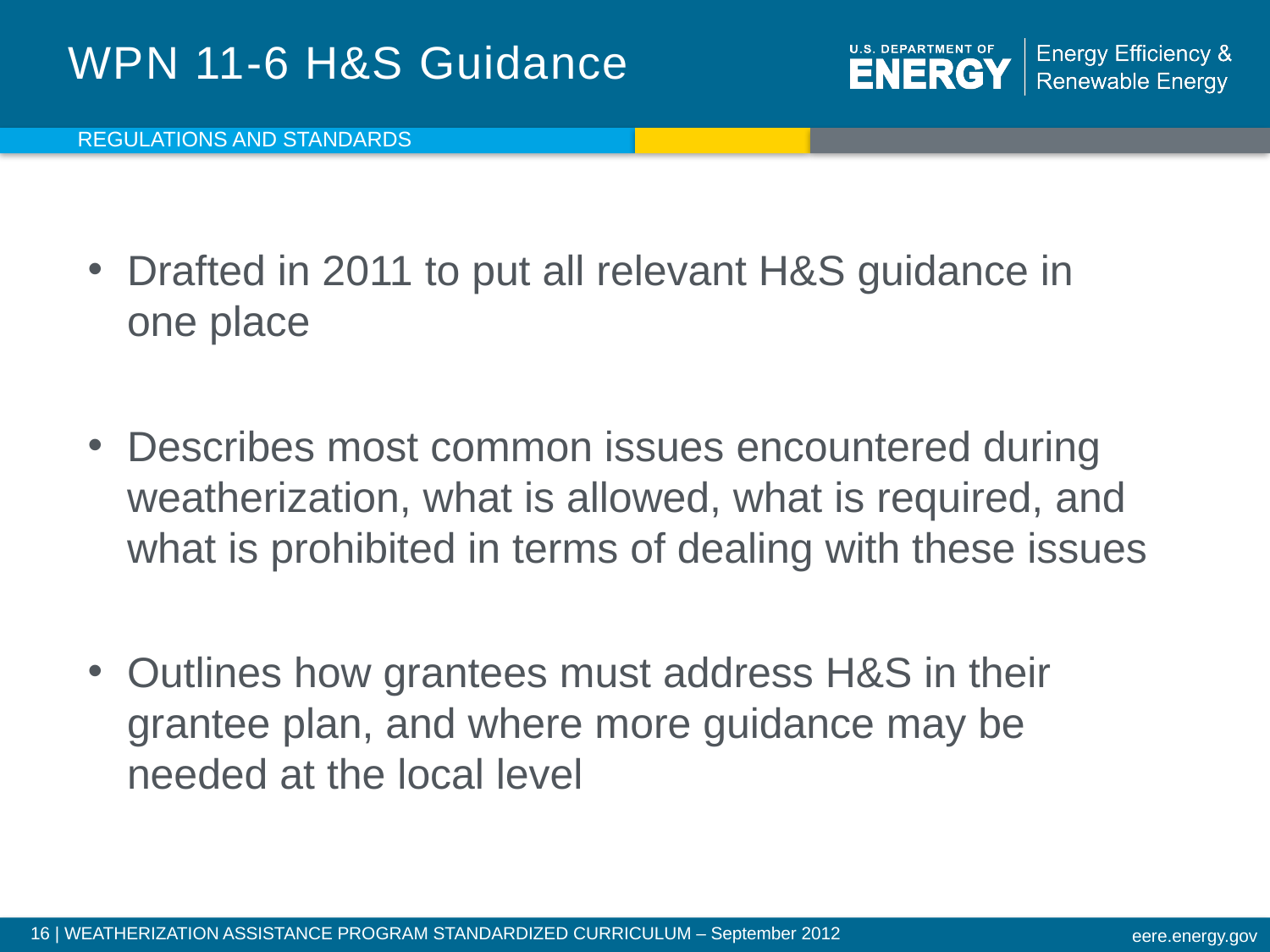

# WPN 11-6 H&S Guidance
REGULATIONS AND STANDARDS
Drafted in 2011 to put all relevant H&S guidance in one place
Describes most common issues encountered during weatherization, what is allowed, what is required, and what is prohibited in terms of dealing with these issues
Outlines how grantees must address H&S in their grantee plan, and where more guidance may be needed at the local level